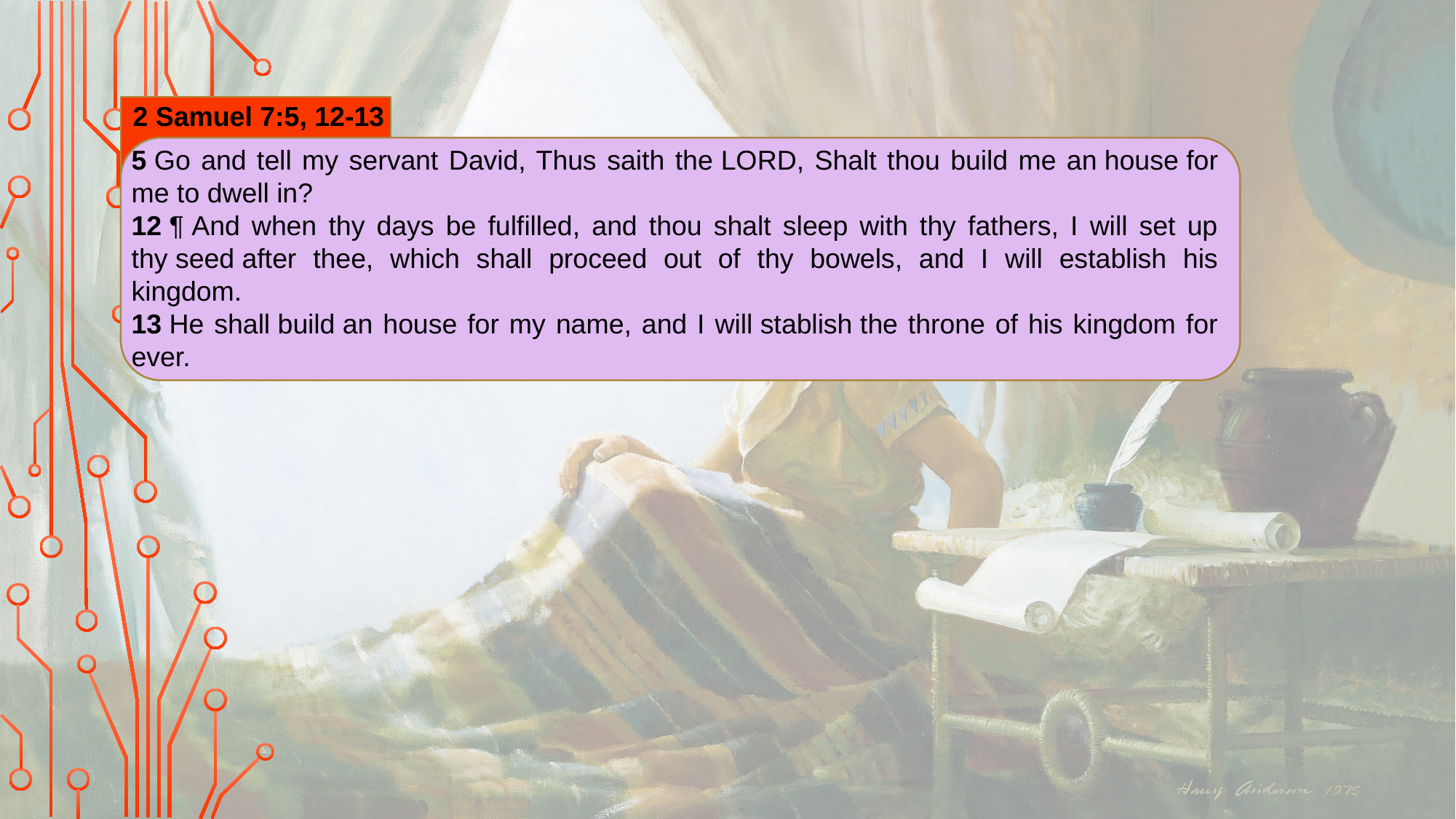

2 Samuel 7:5, 12-13

5 Go and tell my servant David, Thus saith the Lord, Shalt thou build me an house for me to dwell in?
12 ¶ And when thy days be fulfilled, and thou shalt sleep with thy fathers, I will set up thy seed after thee, which shall proceed out of thy bowels, and I will establish his kingdom.
13 He shall build an house for my name, and I will stablish the throne of his kingdom for ever.